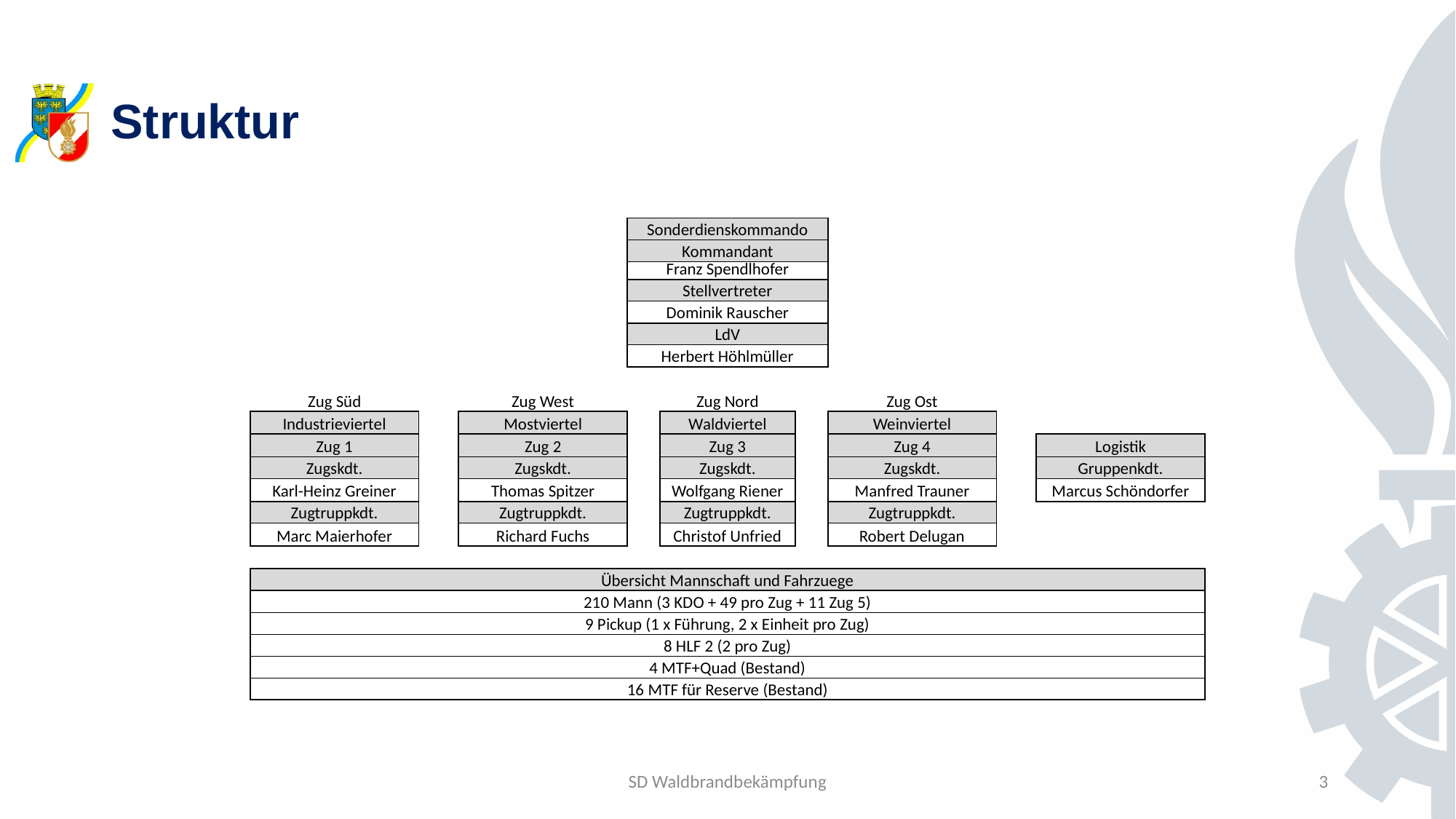

# Struktur
|  |  |  | Sonderdienskommando |  |  |  |  |  |
| --- | --- | --- | --- | --- | --- | --- | --- | --- |
|  |  |  | Kommandant |  |  |  |  |  |
|  |  |  | Franz Spendlhofer |  |  |  |  |  |
|  |  |  | Stellvertreter |  |  |  |  |  |
|  |  |  | Dominik Rauscher |  |  |  |  |  |
|  |  |  | LdV |  |  |  |  |  |
|  |  |  | Herbert Höhlmüller |  |  |  |  |  |
|  |  |  |  |  |  |  |  |  |
| Zug Süd |  | Zug West |  | Zug Nord |  | Zug Ost |  |  |
| Industrieviertel |  | Mostviertel |  | Waldviertel |  | Weinviertel |  |  |
| Zug 1 |  | Zug 2 |  | Zug 3 |  | Zug 4 |  | Logistik |
| Zugskdt. |  | Zugskdt. |  | Zugskdt. |  | Zugskdt. |  | Gruppenkdt. |
| Karl-Heinz Greiner |  | Thomas Spitzer |  | Wolfgang Riener |  | Manfred Trauner |  | Marcus Schöndorfer |
| Zugtruppkdt. |  | Zugtruppkdt. |  | Zugtruppkdt. |  | Zugtruppkdt. |  |  |
| Marc Maierhofer |  | Richard Fuchs |  | Christof Unfried |  | Robert Delugan |  |  |
|  |  |  |  |  |  |  |  |  |
| Übersicht Mannschaft und Fahrzuege |  |  |  |  |  |  |  |  |
| 210 Mann (3 KDO + 49 pro Zug + 11 Zug 5) |  |  |  |  |  |  |  |  |
| 9 Pickup (1 x Führung, 2 x Einheit pro Zug) |  |  |  |  |  |  |  |  |
| 8 HLF 2 (2 pro Zug) |  |  |  |  |  |  |  |  |
| 4 MTF+Quad (Bestand) |  |  |  |  |  |  |  |  |
| 16 MTF für Reserve (Bestand) |  |  |  |  |  |  |  |  |
SD Waldbrandbekämpfung
3